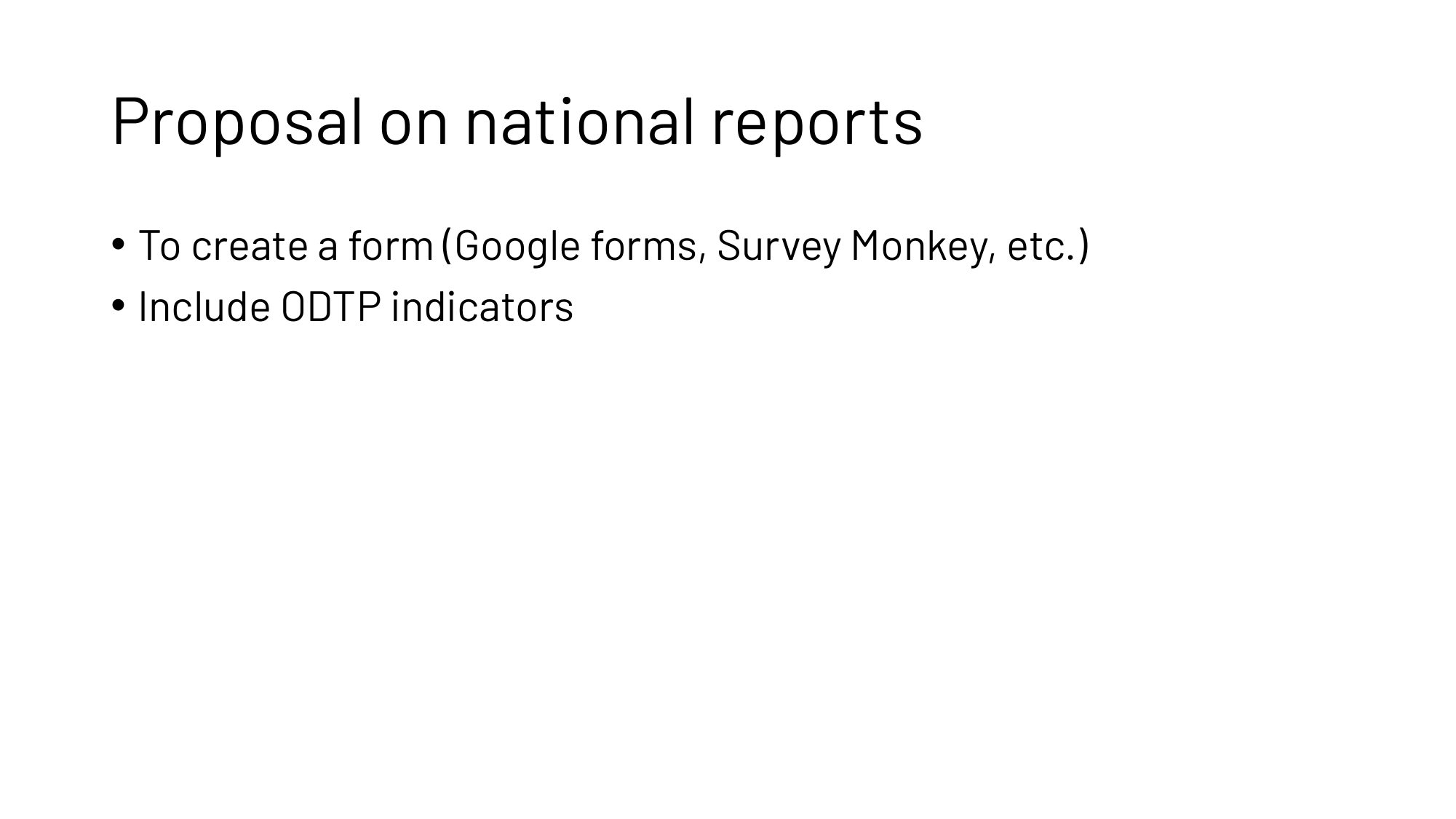

# Proposal on national reports
To create a form (Google forms, Survey Monkey, etc.)
Include ODTP indicators